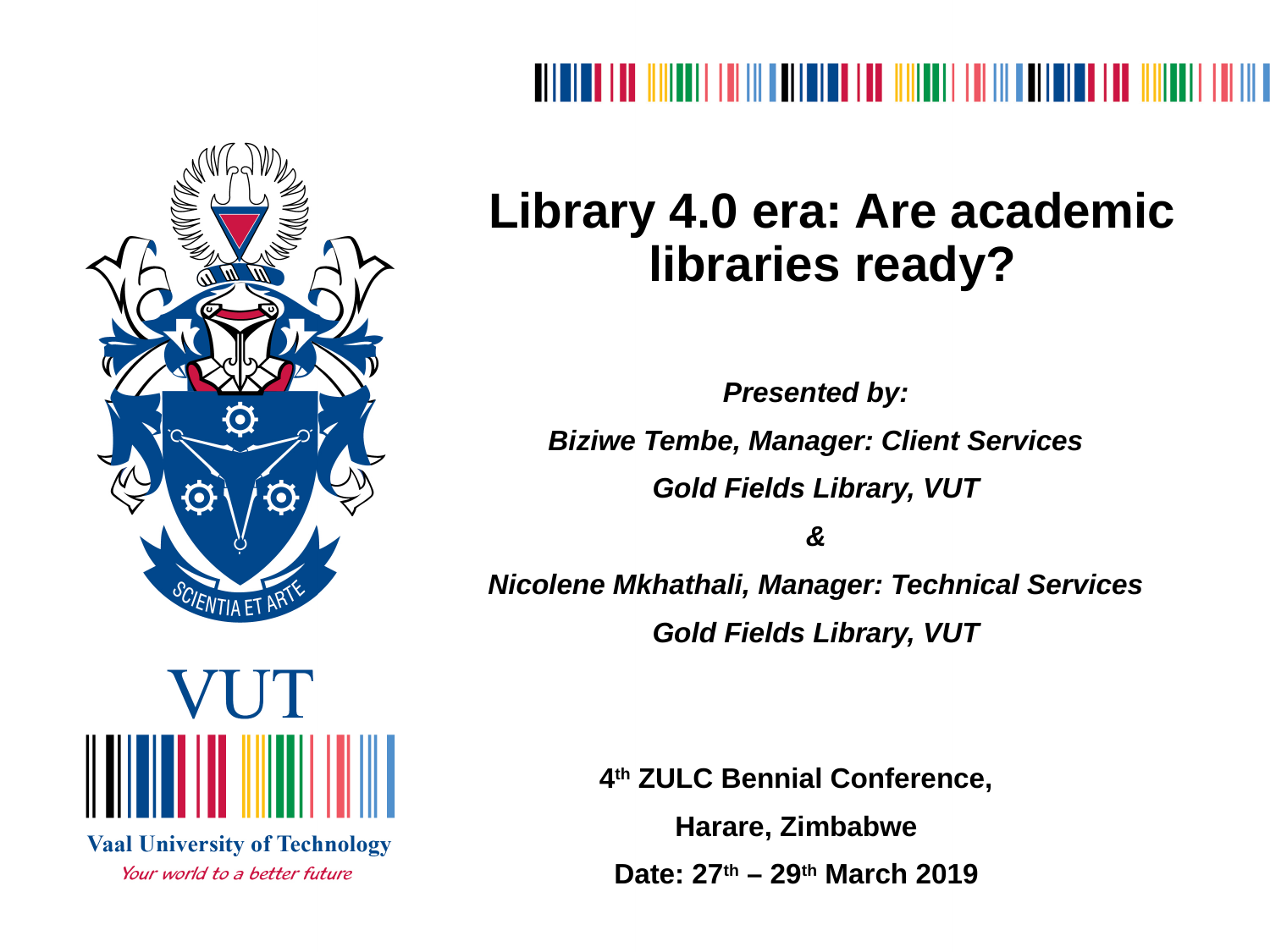

Library 4.0 era: Are academic libraries ready?
Presented by:
Biziwe Tembe, Manager: Client Services
Gold Fields Library, VUT
&
Nicolene Mkhathali, Manager: Technical Services
Gold Fields Library, VUT

4th ZULC Bennial Conference,
Harare, Zimbabwe
Date: 27th – 29th March 2019